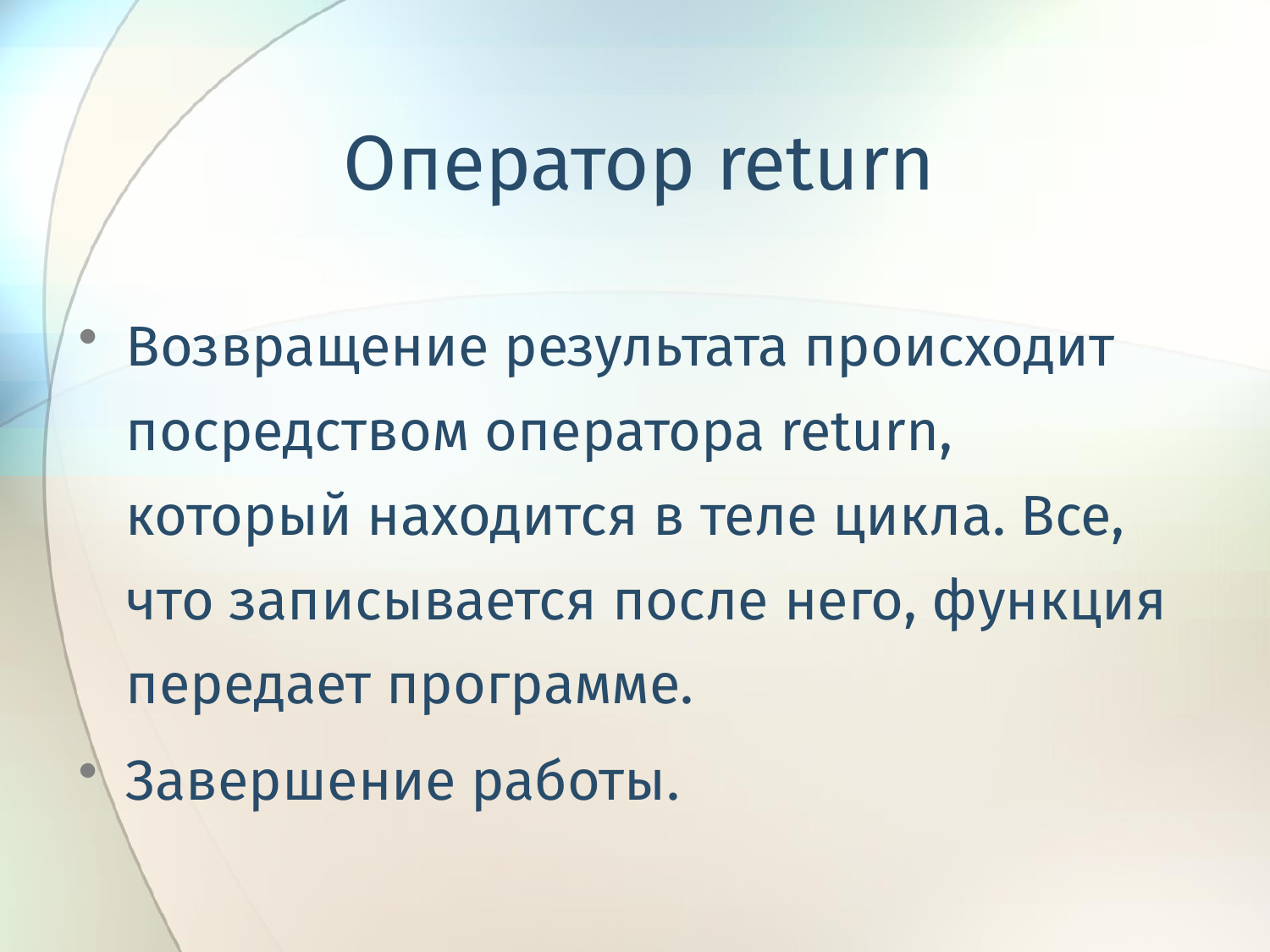

# Оператор return
Возвращение результата происходит посредством оператора return, который находится в теле цикла. Все, что записывается после него, функция передает программе.
Завершение работы.